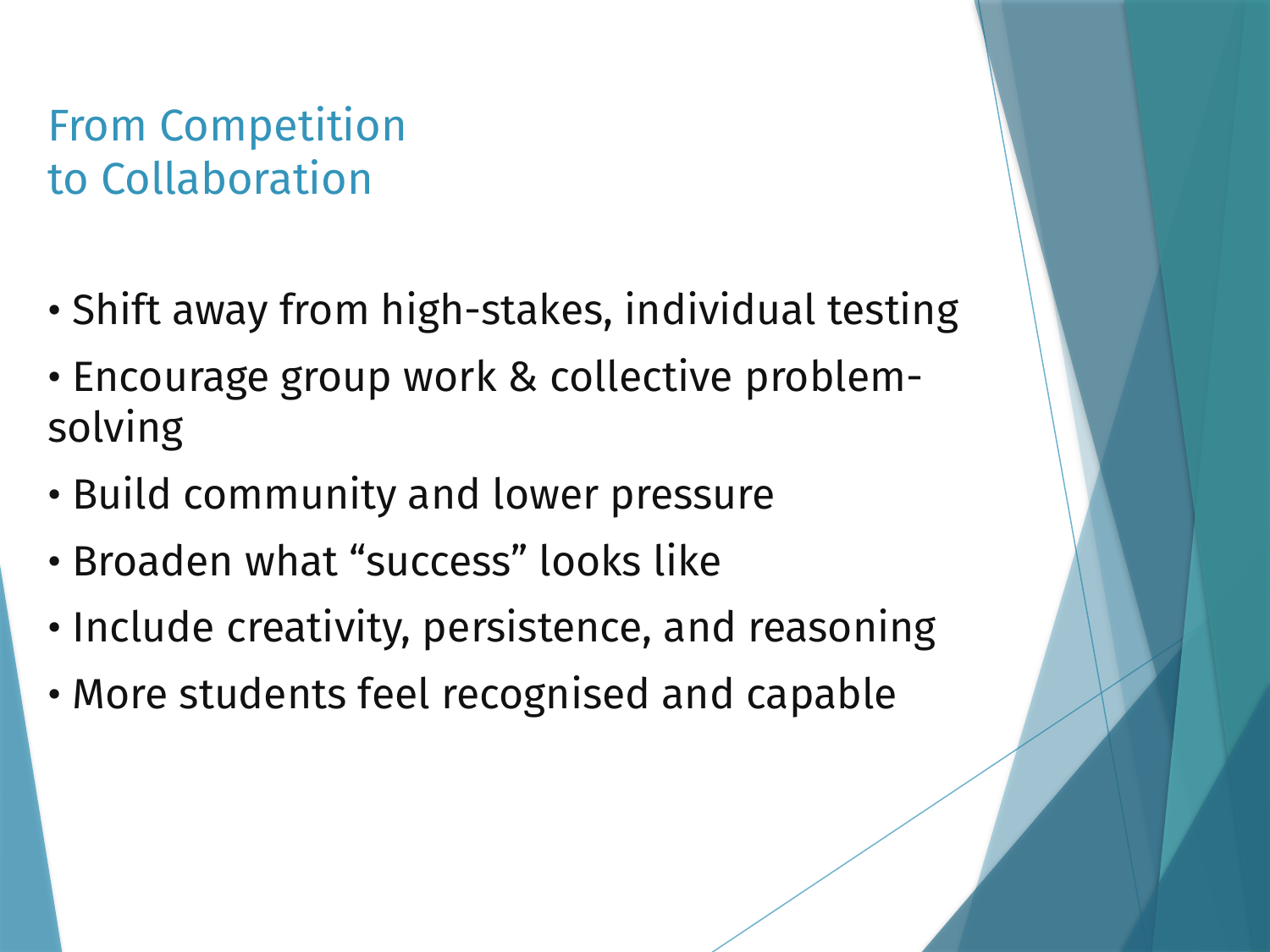

# From Competition to Collaboration

• Shift away from high-stakes, individual testing
• Encourage group work & collective problem-solving
• Build community and lower pressure
• Broaden what “success” looks like
• Include creativity, persistence, and reasoning
• More students feel recognised and capable